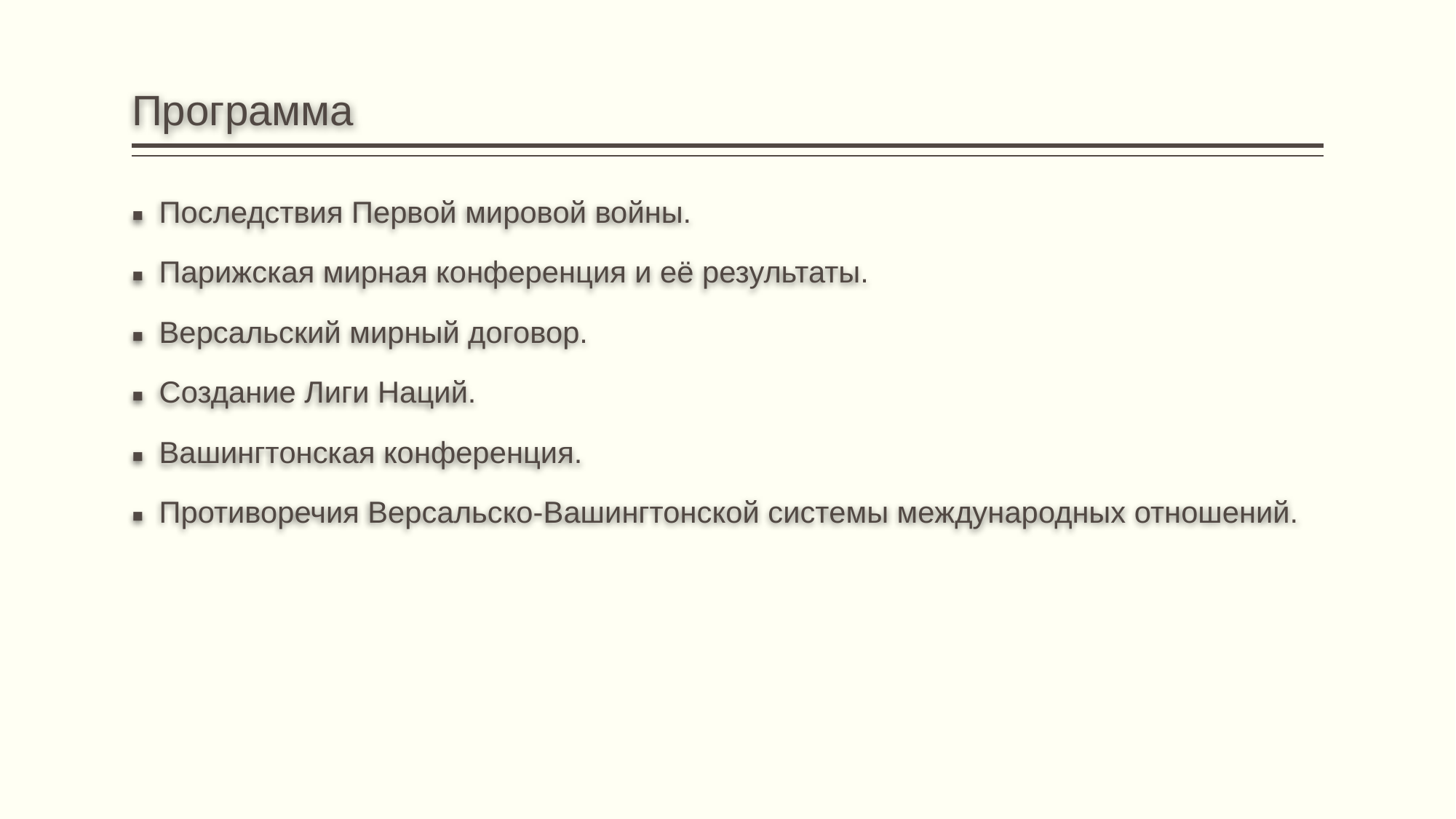

# Программа
Последствия Первой мировой войны.
Парижская мирная конференция и её результаты.
Версальский мирный договор.
Создание Лиги Наций.
Вашингтонская конференция.
Противоречия Версальско-Вашингтонской системы международных отношений.